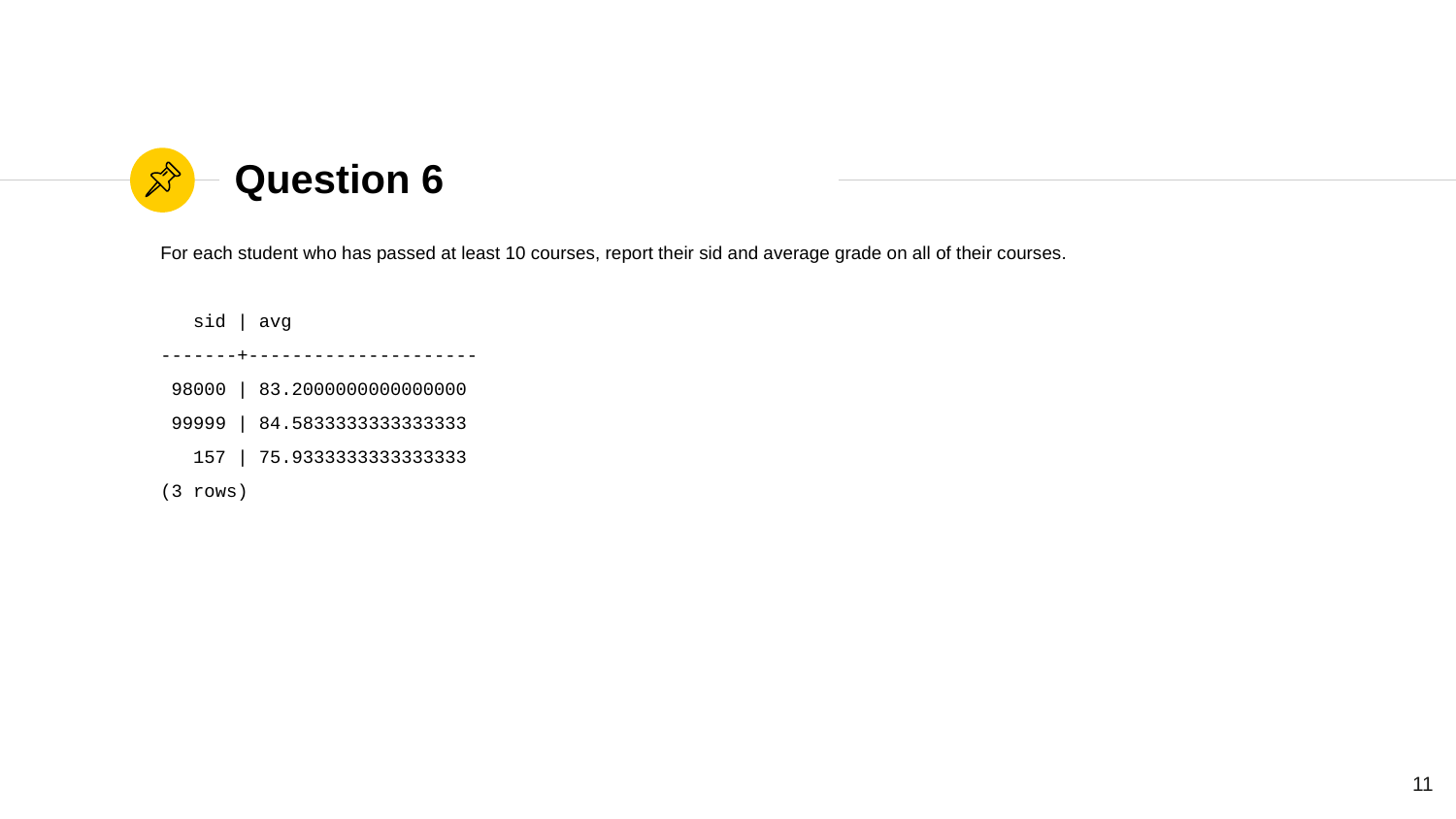

# Question 6

For each student who has passed at least 10 courses, report their sid and average grade on all of their courses.

   sid | avg
-------+---------------------
 98000 | 83.2000000000000000
 99999 | 84.5833333333333333
   157 | 75.9333333333333333
(3 rows)
11